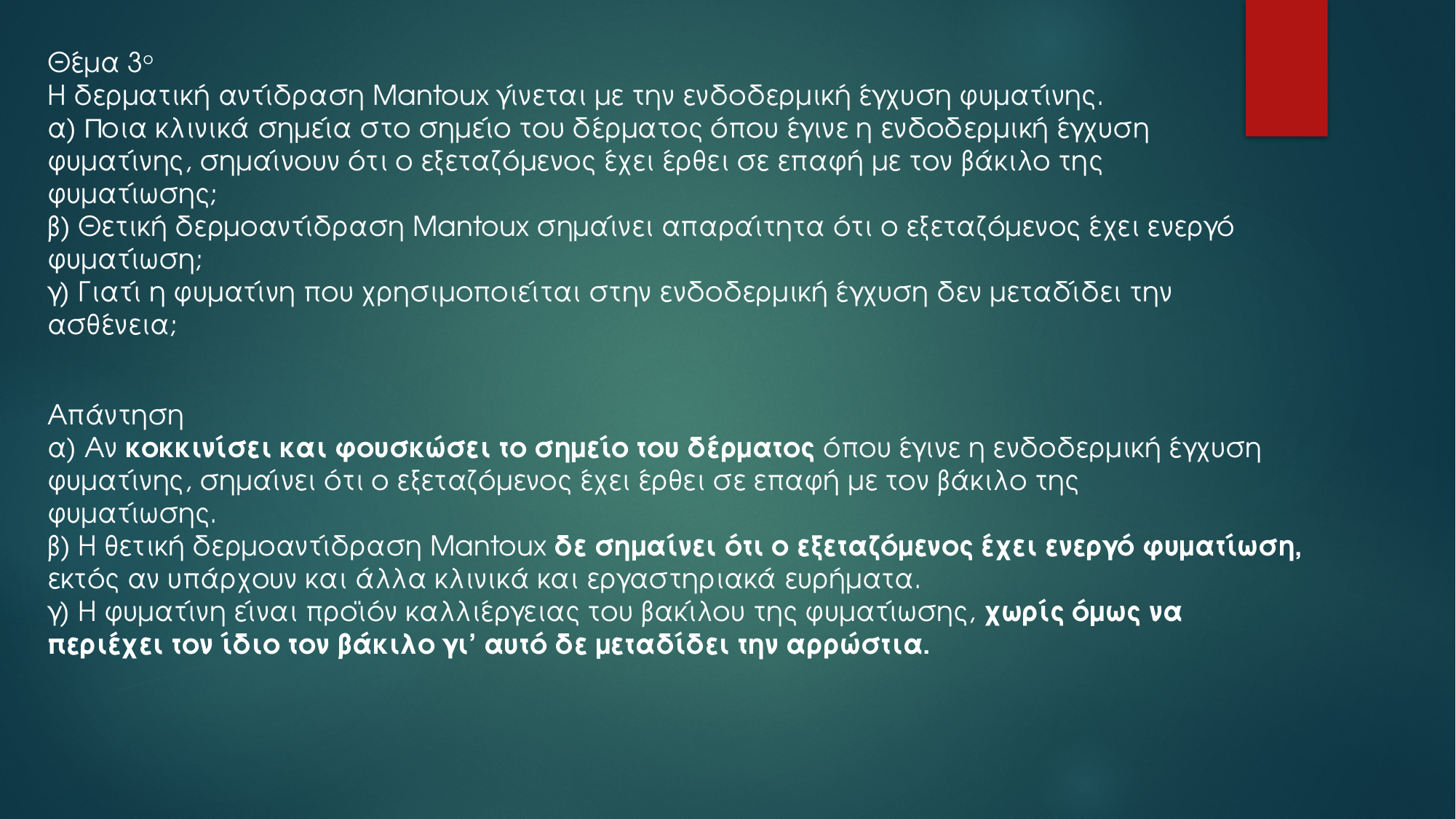

Θέμα 3ο
Η δερματική αντίδραση Mantoux γίνεται με την ενδοδερμική έγχυση φυματίνης.
α) Ποια κλινικά σημεία στο σημείο του δέρματος όπου έγινε η ενδοδερμική έγχυση
φυματίνης, σημαίνουν ότι ο εξεταζόμενος έχει έρθει σε επαφή με τον βάκιλο της
φυματίωσης;
β) Θετική δερμοαντίδραση Mantoux σημαίνει απαραίτητα ότι ο εξεταζόμενος έχει ενεργό
φυματίωση;
γ) Γιατί η φυματίνη που χρησιμοποιείται στην ενδοδερμική έγχυση δεν μεταδίδει την
ασθένεια;
Απάντηση
α) Αν κοκκινίσει και φουσκώσει το σημείο του δέρματος όπου έγινε η ενδοδερμική έγχυση
φυματίνης, σημαίνει ότι ο εξεταζόμενος έχει έρθει σε επαφή με τον βάκιλο της
φυματίωσης.
β) Η θετική δερμοαντίδραση Mantoux δε σημαίνει ότι ο εξεταζόμενος έχει ενεργό φυματίωση,
εκτός αν υπάρχουν και άλλα κλινικά και εργαστηριακά ευρήματα.
γ) Η φυματίνη είναι προϊόν καλλιέργειας του βακίλου της φυματίωσης, χωρίς όμως να
περιέχει τον ίδιο τον βάκιλο γι’ αυτό δε μεταδίδει την αρρώστια.